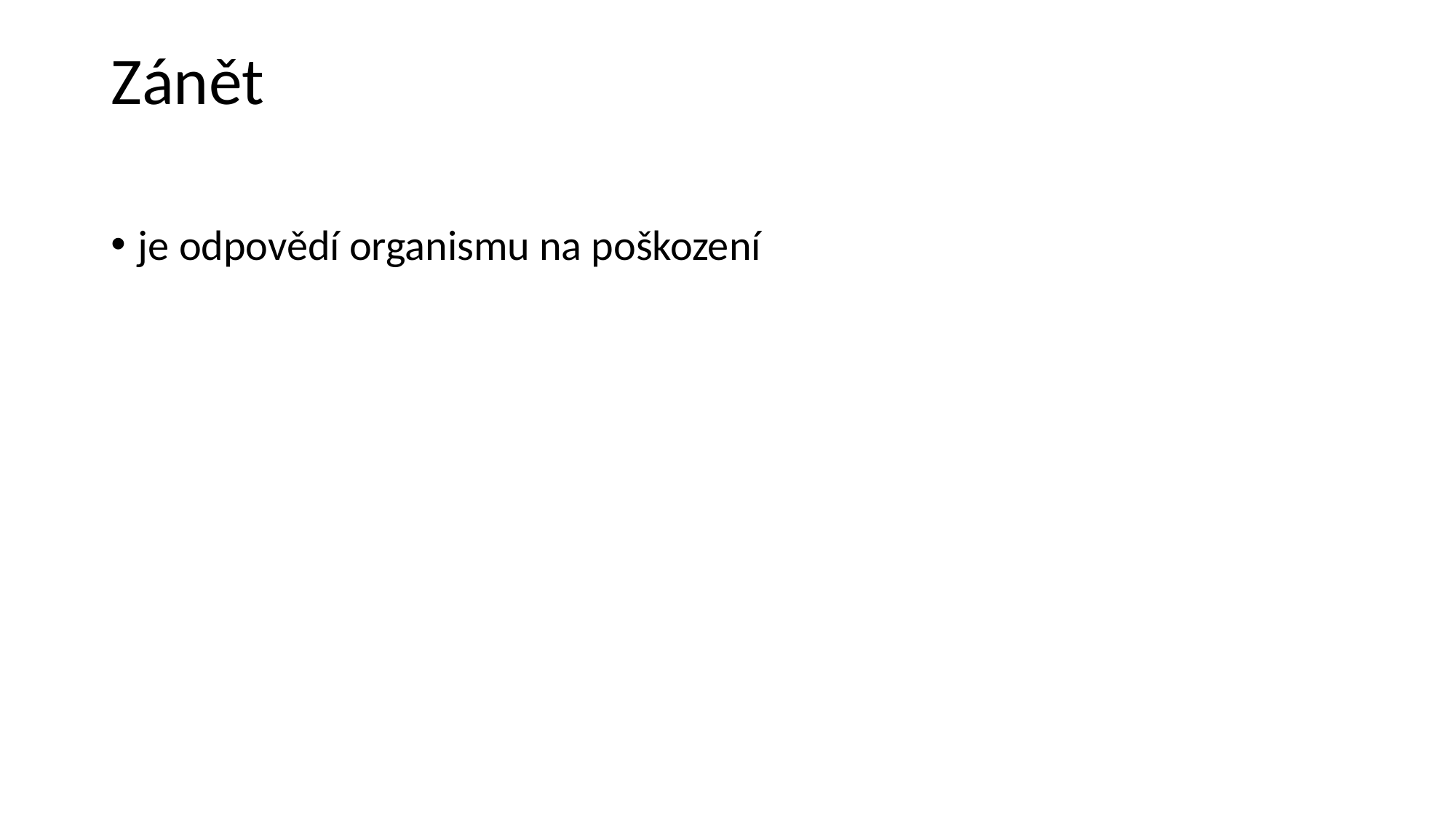

# Zánět
je odpovědí organismu na poškození